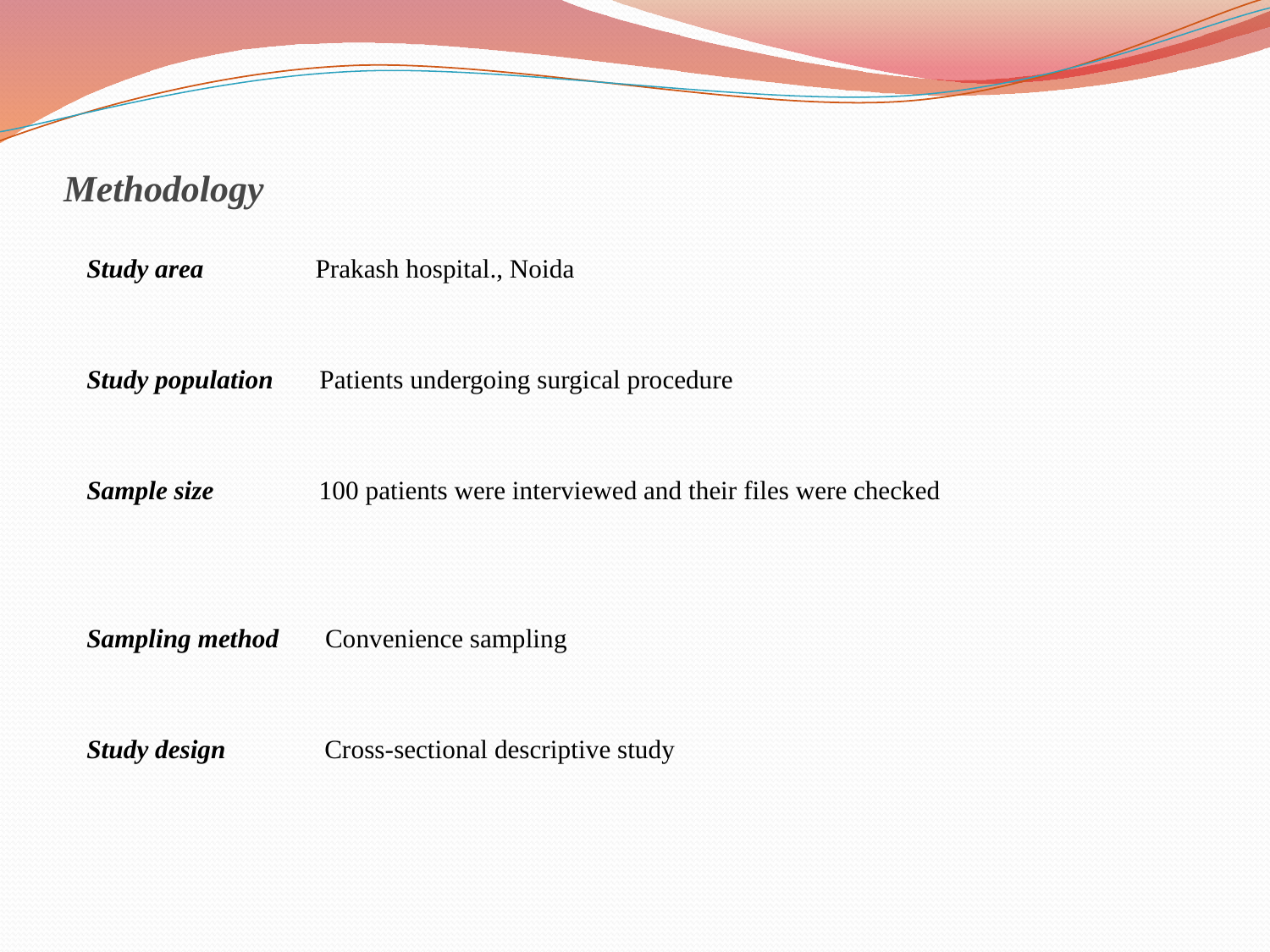

# Methodology

Study area                 Prakash hospital., Noida

Study population       Patients undergoing surgical procedure

Sample size                100 patients were interviewed and their files were checked

Sampling method       Convenience sampling

Study design               Cross-sectional descriptive study